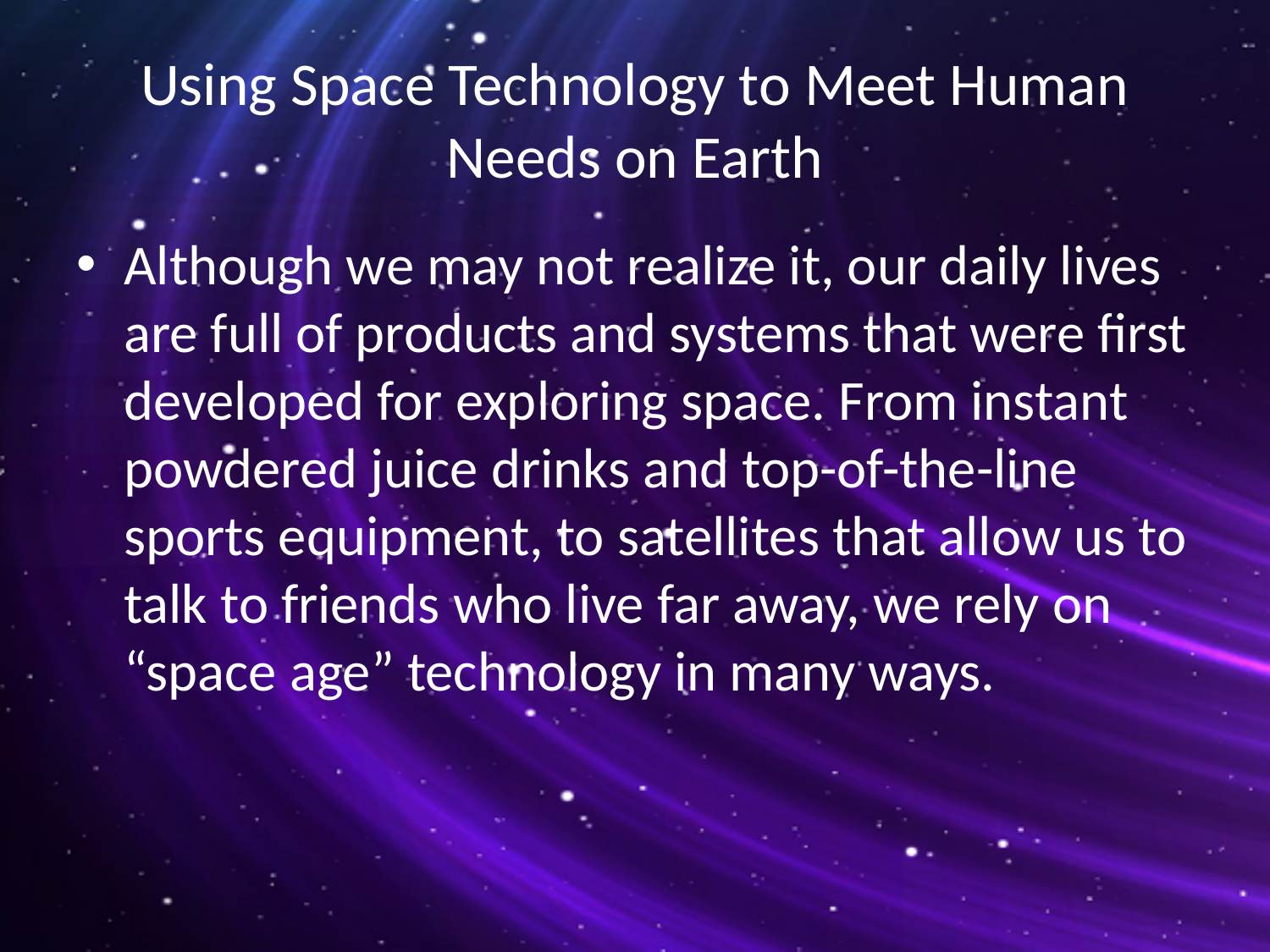

# Using Space Technology to Meet Human Needs on Earth
Although we may not realize it, our daily lives are full of products and systems that were first developed for exploring space. From instant powdered juice drinks and top-of-the-line sports equipment, to satellites that allow us to talk to friends who live far away, we rely on “space age” technology in many ways.